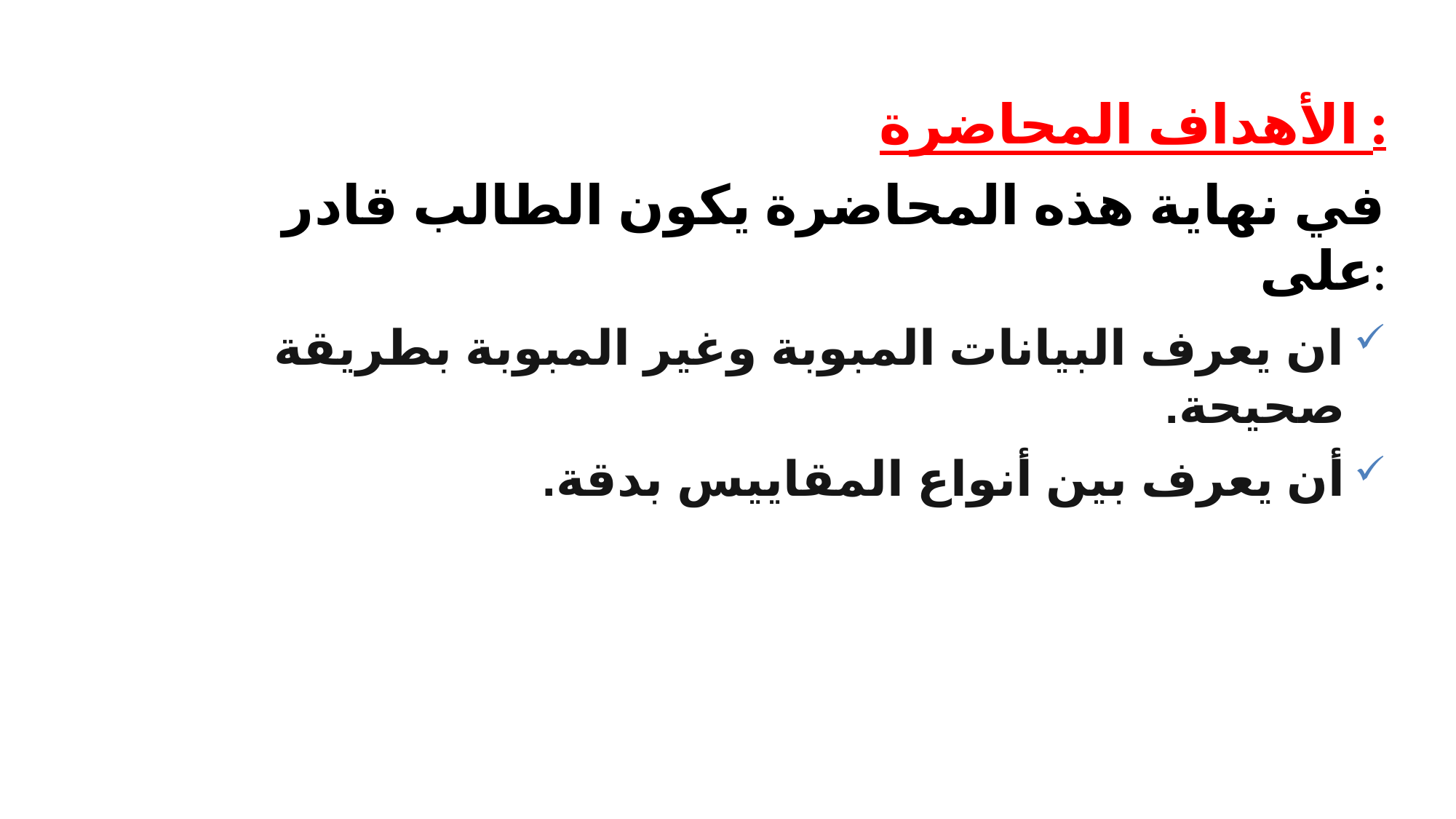

الأهداف المحاضرة :
في نهاية هذه المحاضرة يكون الطالب قادر على:
ان يعرف البيانات المبوبة وغير المبوبة بطريقة صحيحة.
أن يعرف بين أنواع المقاييس بدقة.